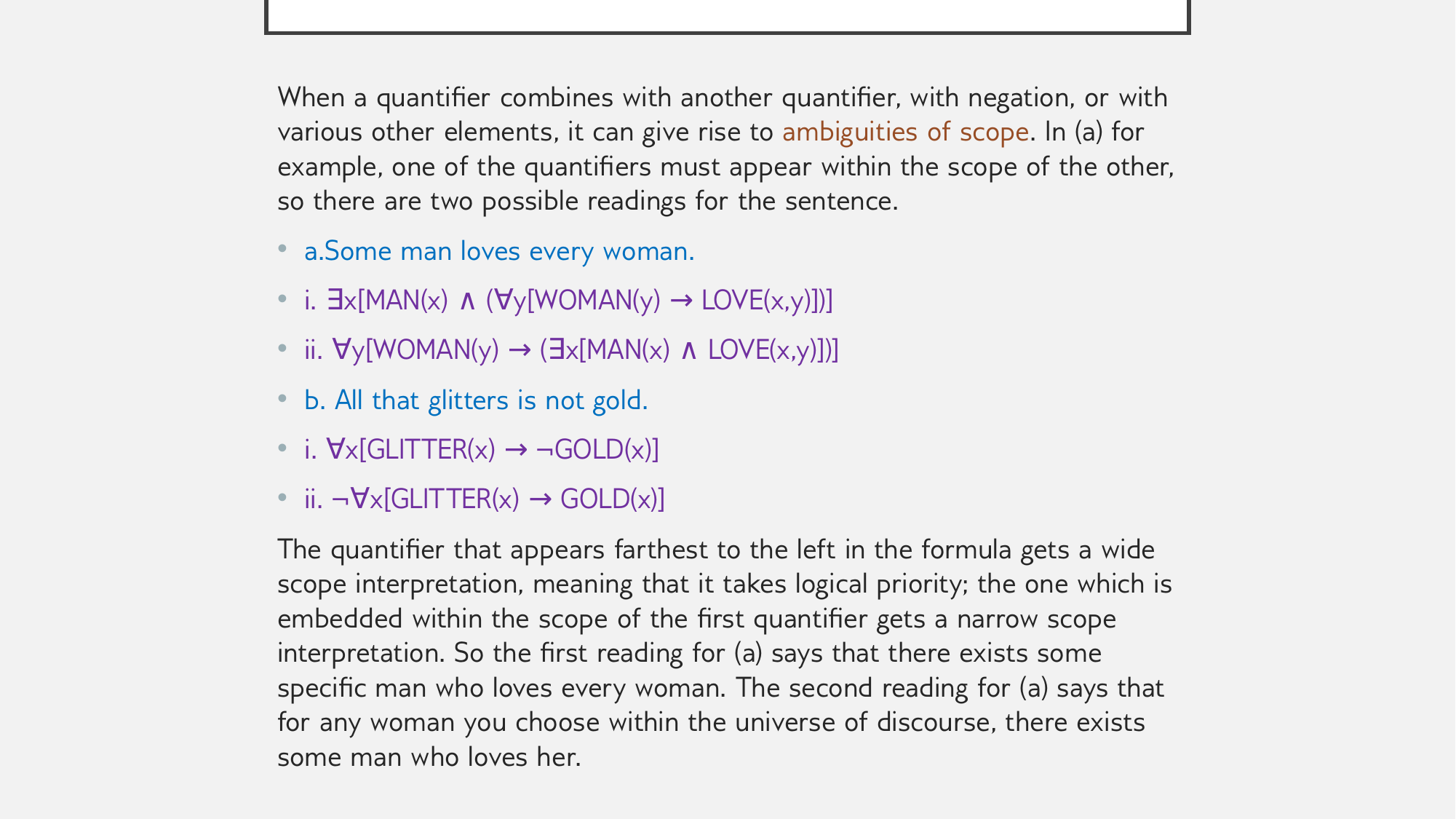

# Scope ambiguities
When a quantifier combines with another quantifier, with negation, or with various other elements, it can give rise to ambiguities of scope. In (a) for example, one of the quantifiers must appear within the scope of the other, so there are two possible readings for the sentence.
a.Some man loves every woman.
i. ∃x[MAN(x) ∧ (∀y[WOMAN(y) → LOVE(x,y)])]
ii. ∀y[WOMAN(y) → (∃x[MAN(x) ∧ LOVE(x,y)])]
b. All that glitters is not gold.
i. ∀x[GLITTER(x) → ¬GOLD(x)]
ii. ¬∀x[GLITTER(x) → GOLD(x)]
The quantifier that appears farthest to the left in the formula gets a wide scope interpretation, meaning that it takes logical priority; the one which is embedded within the scope of the first quantifier gets a narrow scope interpretation. So the first reading for (a) says that there exists some specific man who loves every woman. The second reading for (a) says that for any woman you choose within the universe of discourse, there exists some man who loves her.